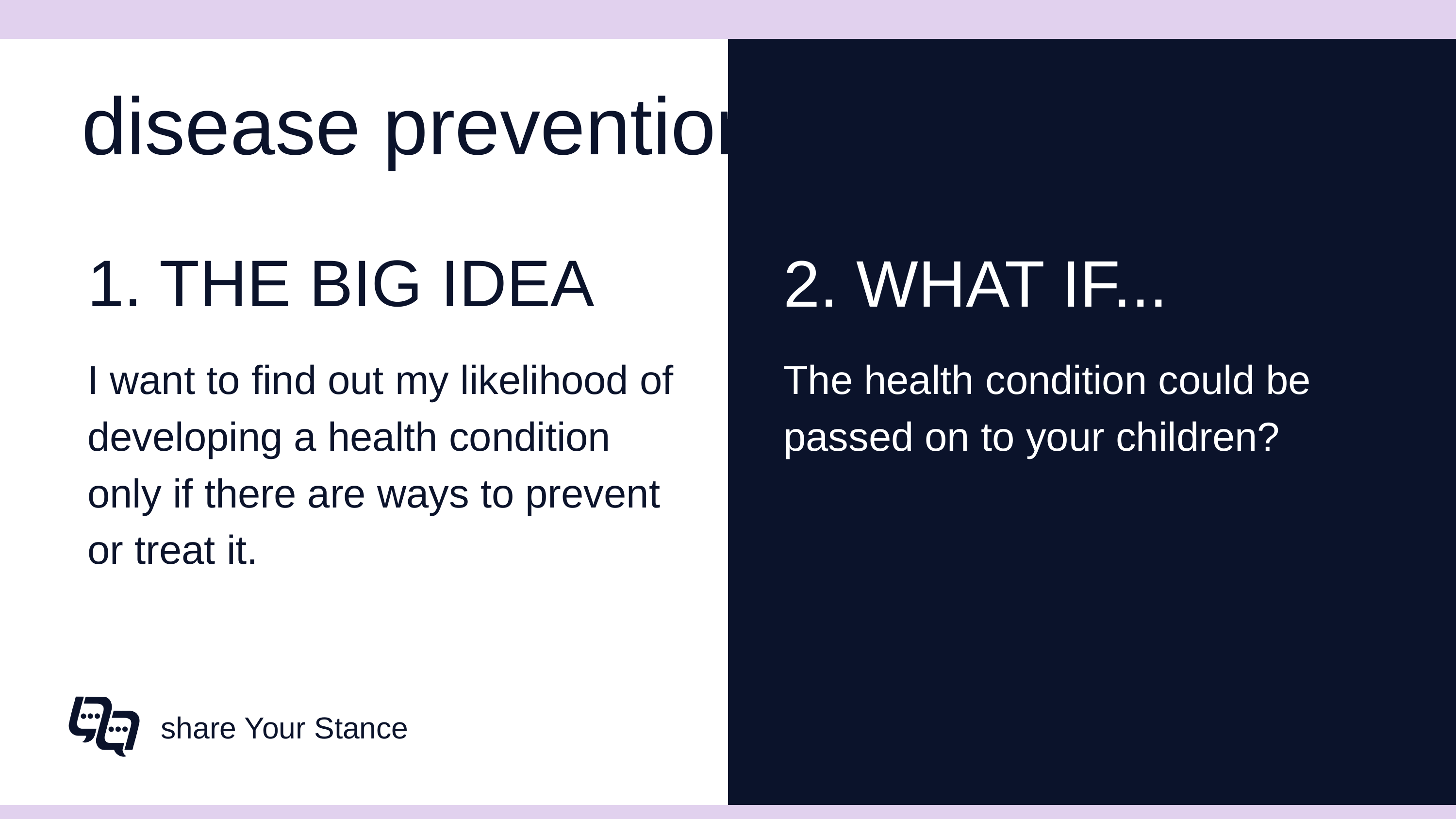

disease prevention
1. THE BIG IDEA
2. WHAT IF...
I want to find out my likelihood of developing a health condition only if there are ways to prevent or treat it.
The health condition could be passed on to your children?

share Your Stance